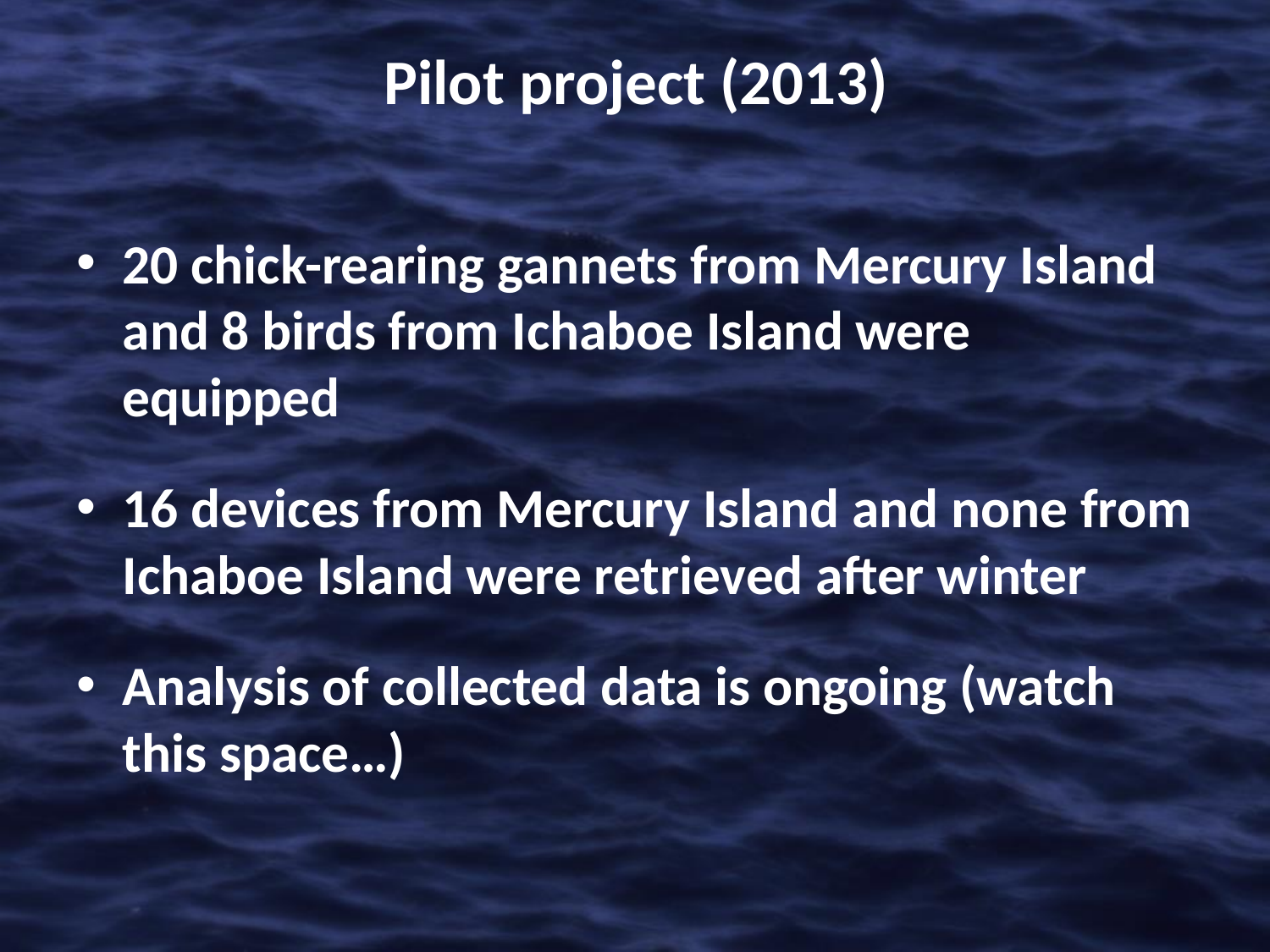

# Pilot project (2013)
20 chick-rearing gannets from Mercury Island and 8 birds from Ichaboe Island were equipped

16 devices from Mercury Island and none from Ichaboe Island were retrieved after winter

Analysis of collected data is ongoing (watch this space…)